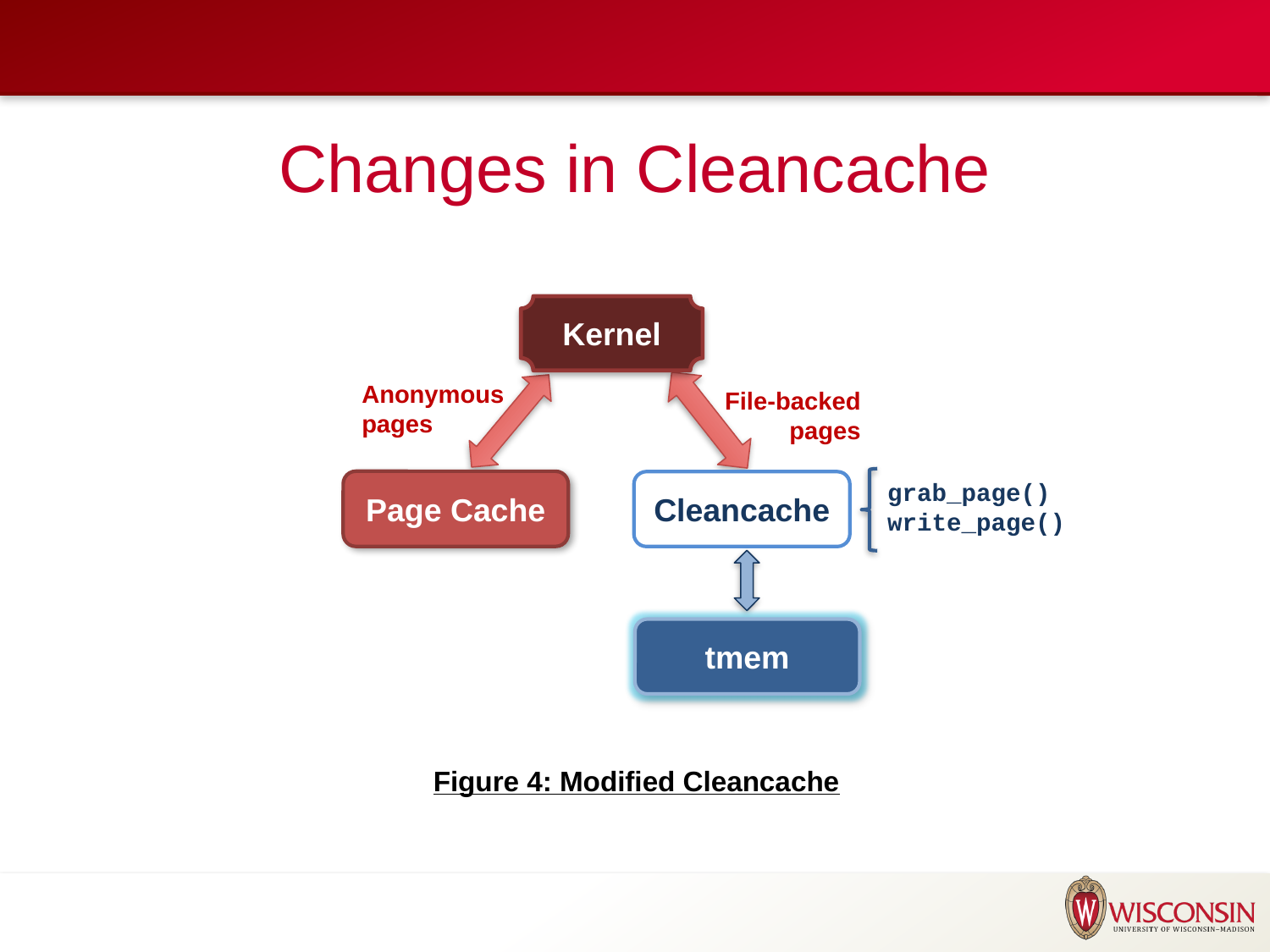

# Changes in Cleancache
Kernel
Anonymous pages
File-backed pages

grab_page()
write_page()
Page Cache
Cleancache

tmem
Figure 4: Modified Cleancache